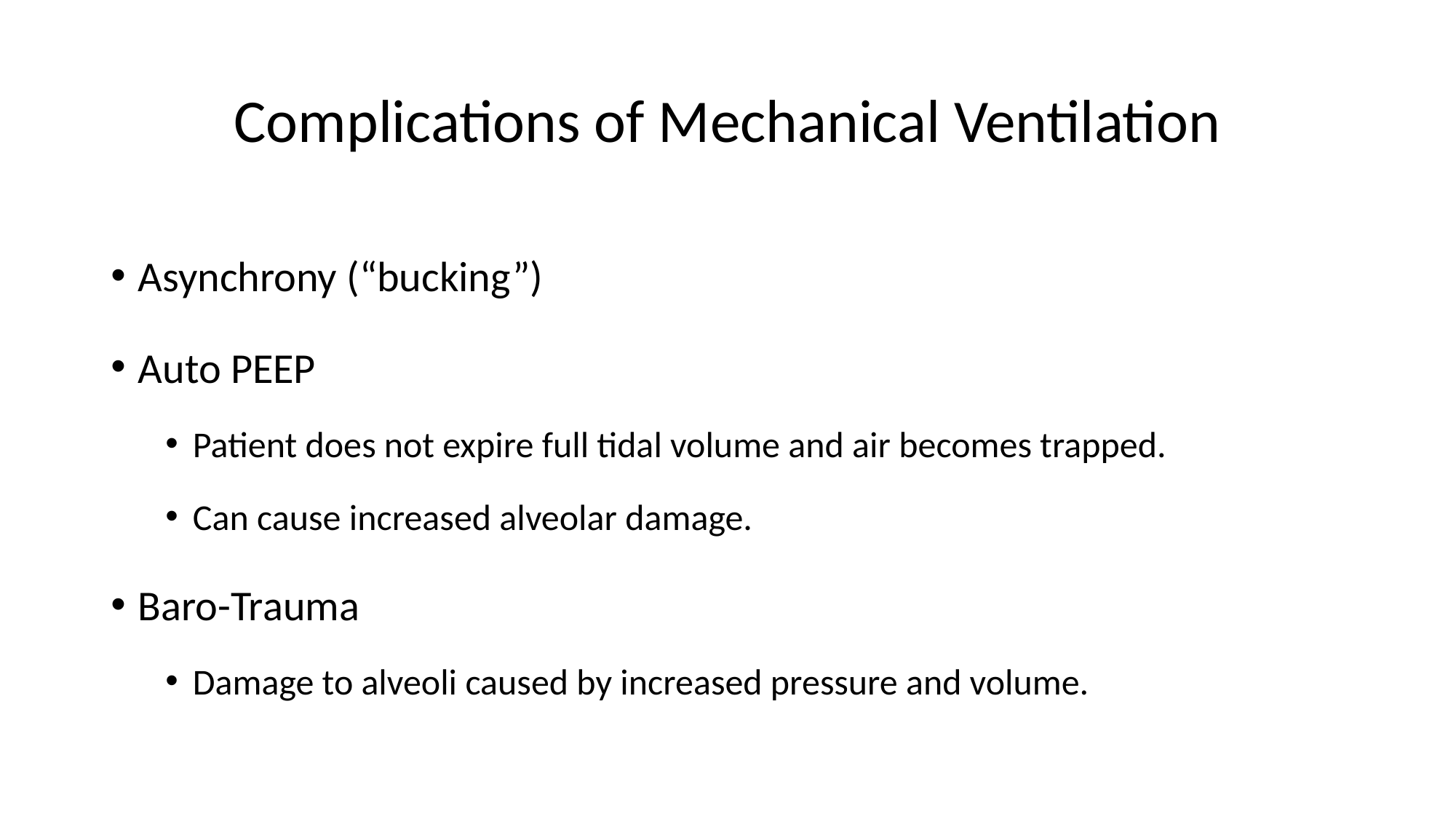

# Complications of Mechanical Ventilation
Asynchrony (“bucking”)
Auto PEEP
Patient does not expire full tidal volume and air becomes trapped.
Can cause increased alveolar damage.
Baro-Trauma
Damage to alveoli caused by increased pressure and volume.